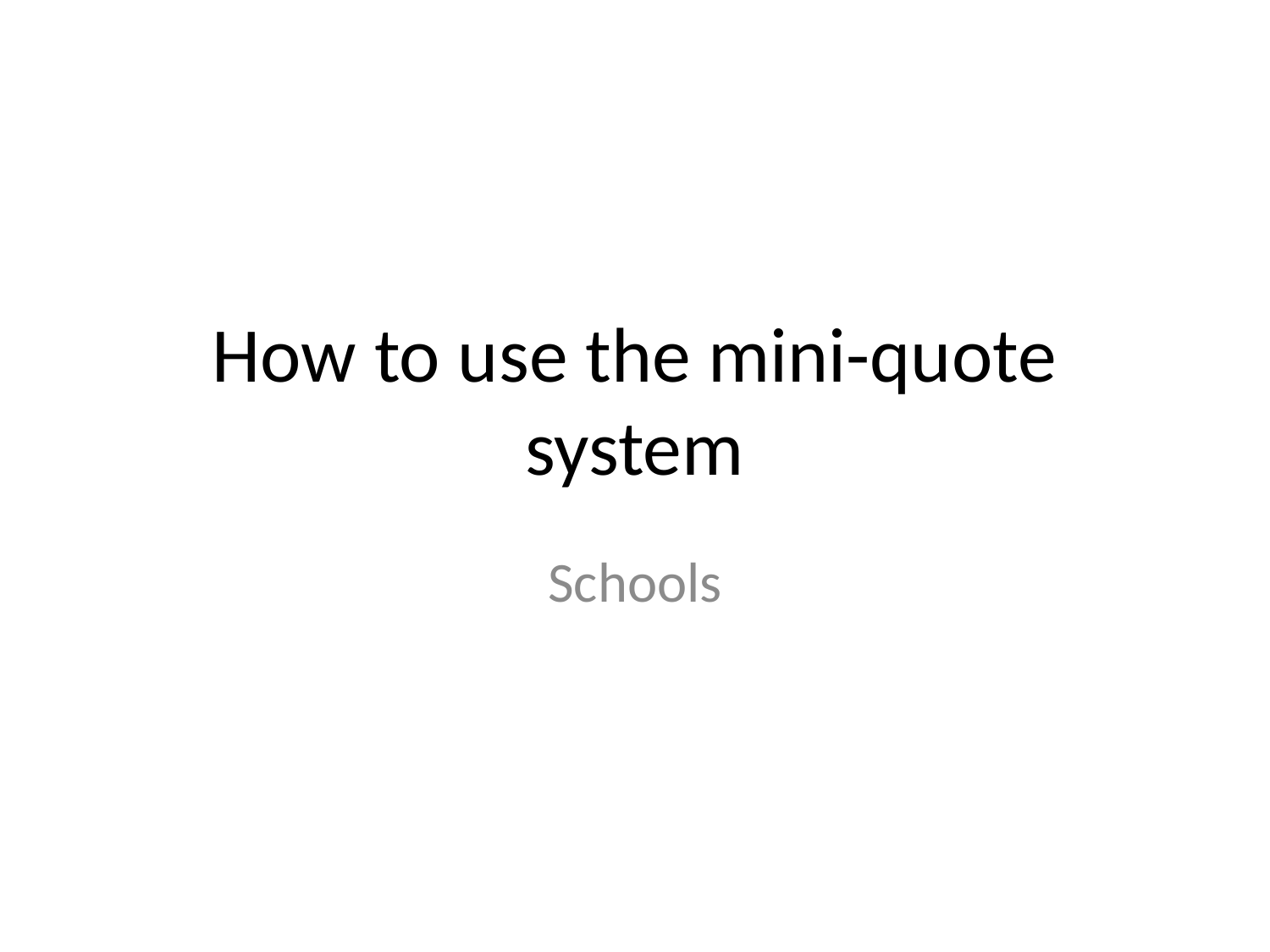

# How to use the mini-quote system
Schools